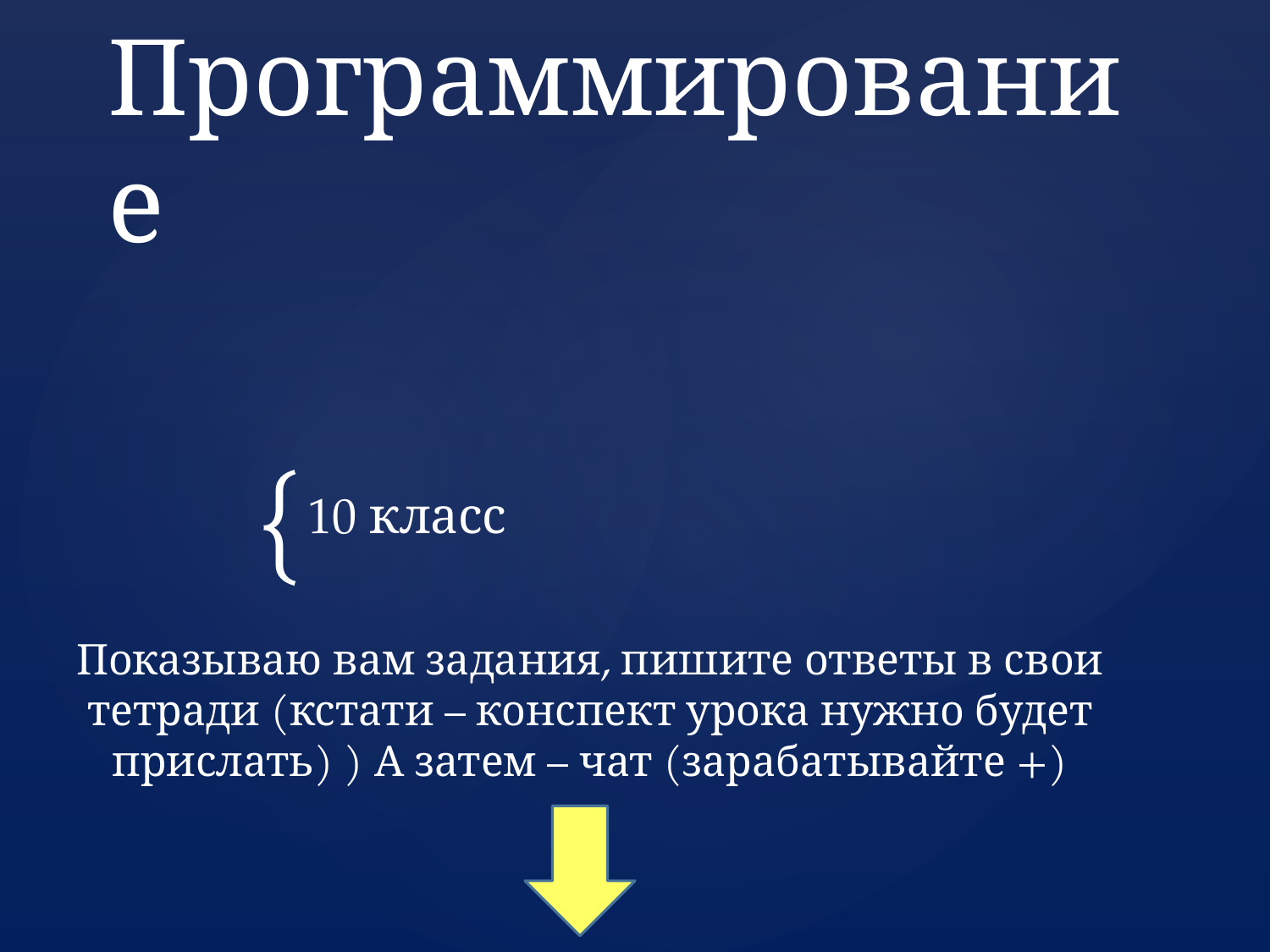

# Программирование
10 класс
Показываю вам задания, пишите ответы в свои тетради (кстати – конспект урока нужно будет прислать) ) А затем – чат (зарабатывайте +)